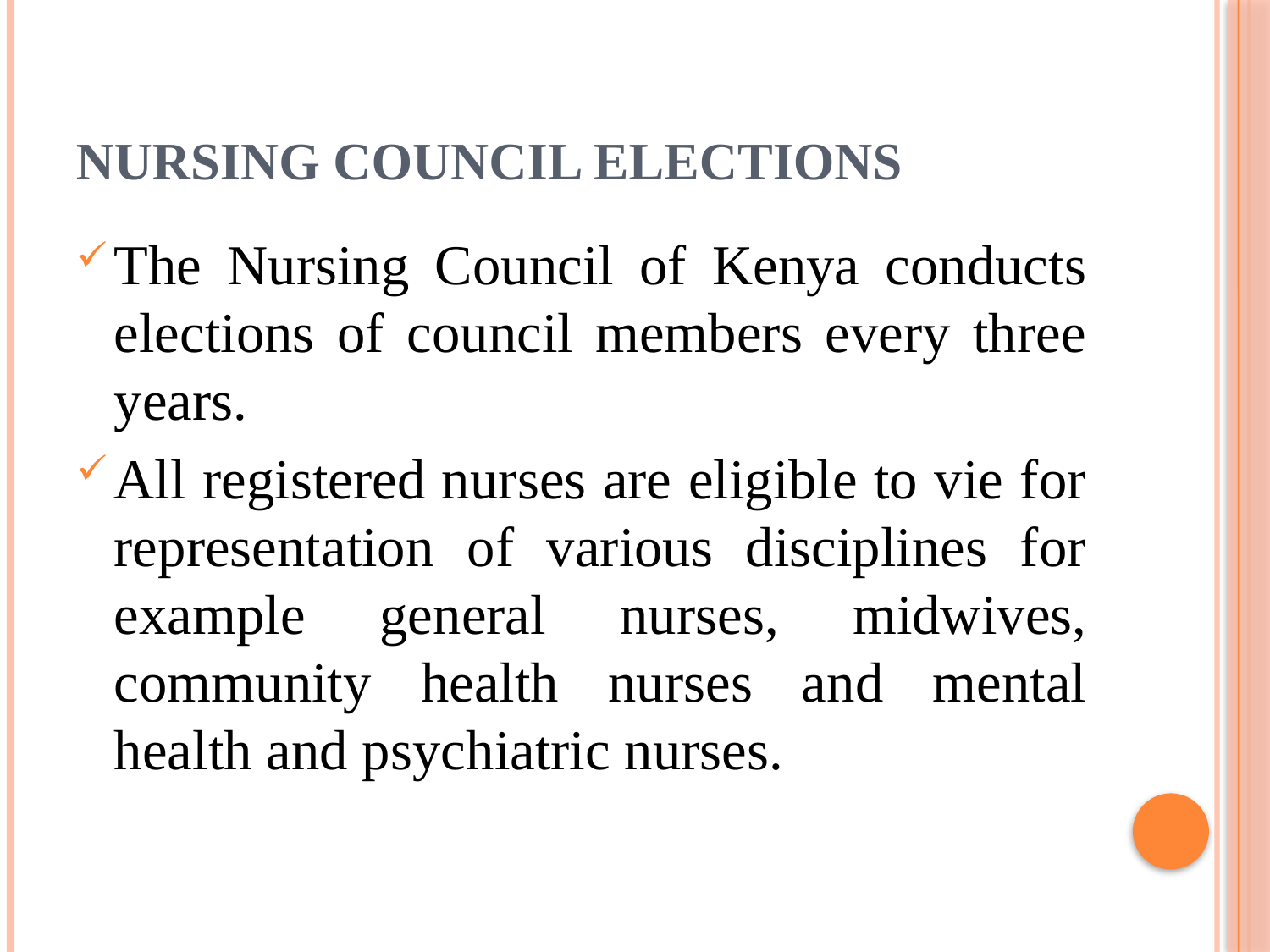

# Nursing Council Elections
The Nursing Council of Kenya conducts elections of council members every three years.
All registered nurses are eligible to vie for representation of various disciplines for example general nurses, midwives, community health nurses and mental health and psychiatric nurses.